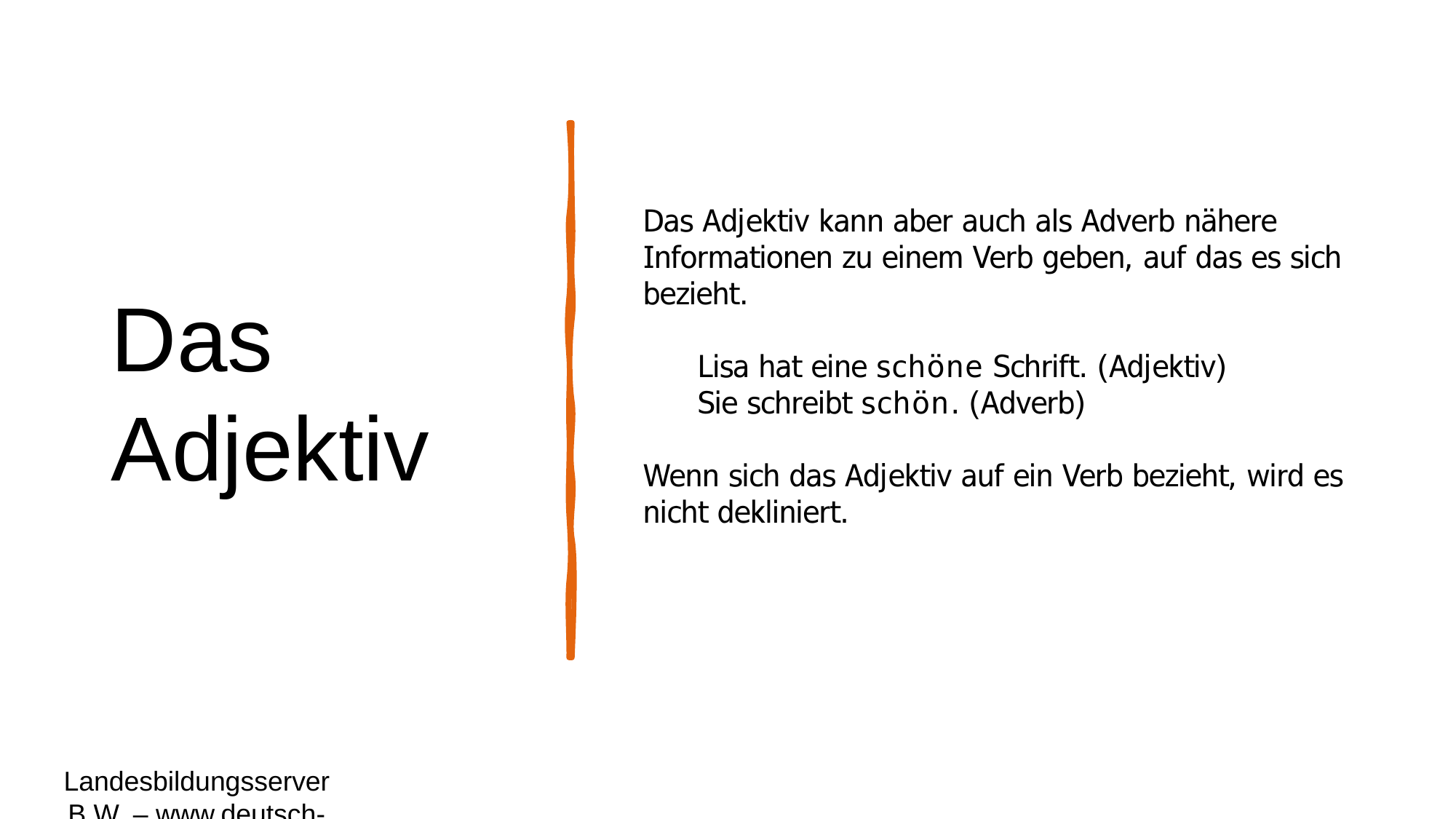

# Das Adjektiv
Das Adjektiv kann aber auch als Adverb nähere Informationen zu einem Verb geben, auf das es sich bezieht.

Lisa hat eine schöne Schrift. (Adjektiv)
Sie schreibt schön. (Adverb)

Wenn sich das Adjektiv auf ein Verb bezieht, wird es nicht dekliniert.

Landesbildungsserver B.W. – www.deutsch-bw.de